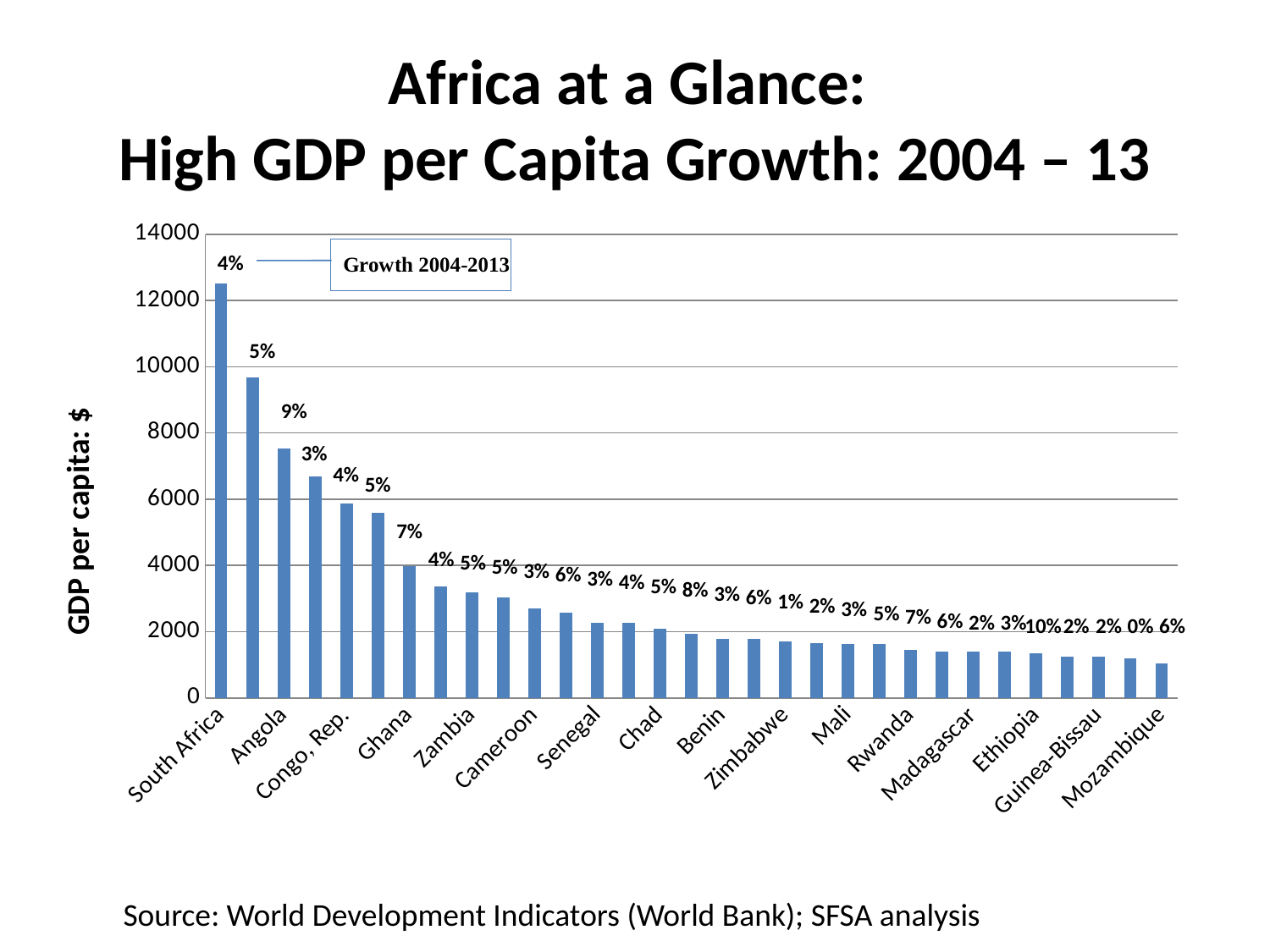

# Africa at a Glance: High GDP per Capita Growth: 2004 – 13

### Chart

| Category | 2013 |
|---|---|
| South Africa | 12503.69164469448 |
| Namibia | 9684.989516368907 |
| Angola | 7538.19117056444 |
| Swaziland | 6683.49827018616 |
| Congo, Rep. | 5867.045739733781 |
| Nigeria | 5601.0390374502 |
| Ghana | 3974.495298655962 |
| Sudan | 3372.148986415652 |
| Zambia | 3180.601053057522 |
| Mauritania | 3042.494517829937 |
| Cameroon | 2711.040509237542 |
| Lesotho | 2585.650802310687 |
| Senegal | 2268.575710473098 |
| Kenya | 2264.699845438325 |
| Chad | 2080.739909487243 |
| Sierra Leone | 1926.520459644435 |
| Benin | 1790.961974911776 |
| Tanzania | 1774.62459002388 |
| Zimbabwe | 1700.016687266323 |
| Gambia, The | 1666.375235271455 |
| Mali | 1641.433101792596 |
| Burkina Faso | 1634.020188617025 |
| Rwanda | 1451.750369678921 |
| Uganda | 1410.028889097367 |
| Madagascar | 1394.64816068263 |
| Togo | 1390.179736547345 |
| Ethiopia | 1353.792741207735 |
| Guinea | 1255.227825153982 |
| Guinea-Bissau | 1242.451526624497 |
| Eritrea | 1195.38442088588 |
| Mozambique | 1045.381433308012 |
4%
5%
9%
3%
4%
5%
7%
4%
5%
5%
3%
6%
3%
4%
5%
8%
3%
6%
1%
2%
3%
5%
7%
6%
2%
3%
10%
2%
2%
0%
6%
Source: World Development Indicators (World Bank); SFSA analysis